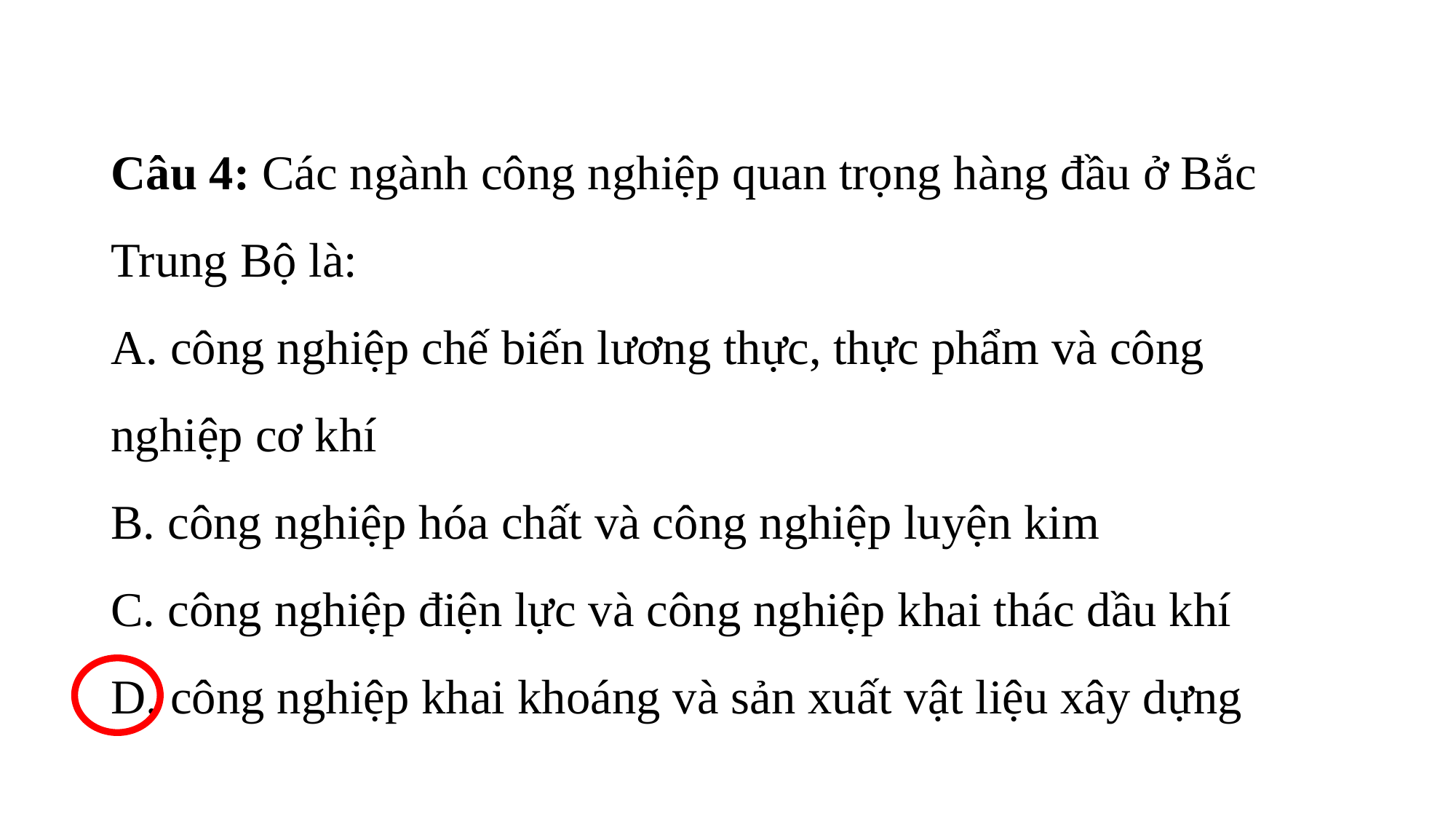

# Câu 4: Các ngành công nghiệp quan trọng hàng đầu ở Bắc Trung Bộ là: A. công nghiệp chế biến lương thực, thực phẩm và công nghiệp cơ khí B. công nghiệp hóa chất và công nghiệp luyện kim C. công nghiệp điện lực và công nghiệp khai thác dầu khí D. công nghiệp khai khoáng và sản xuất vật liệu xây dựng